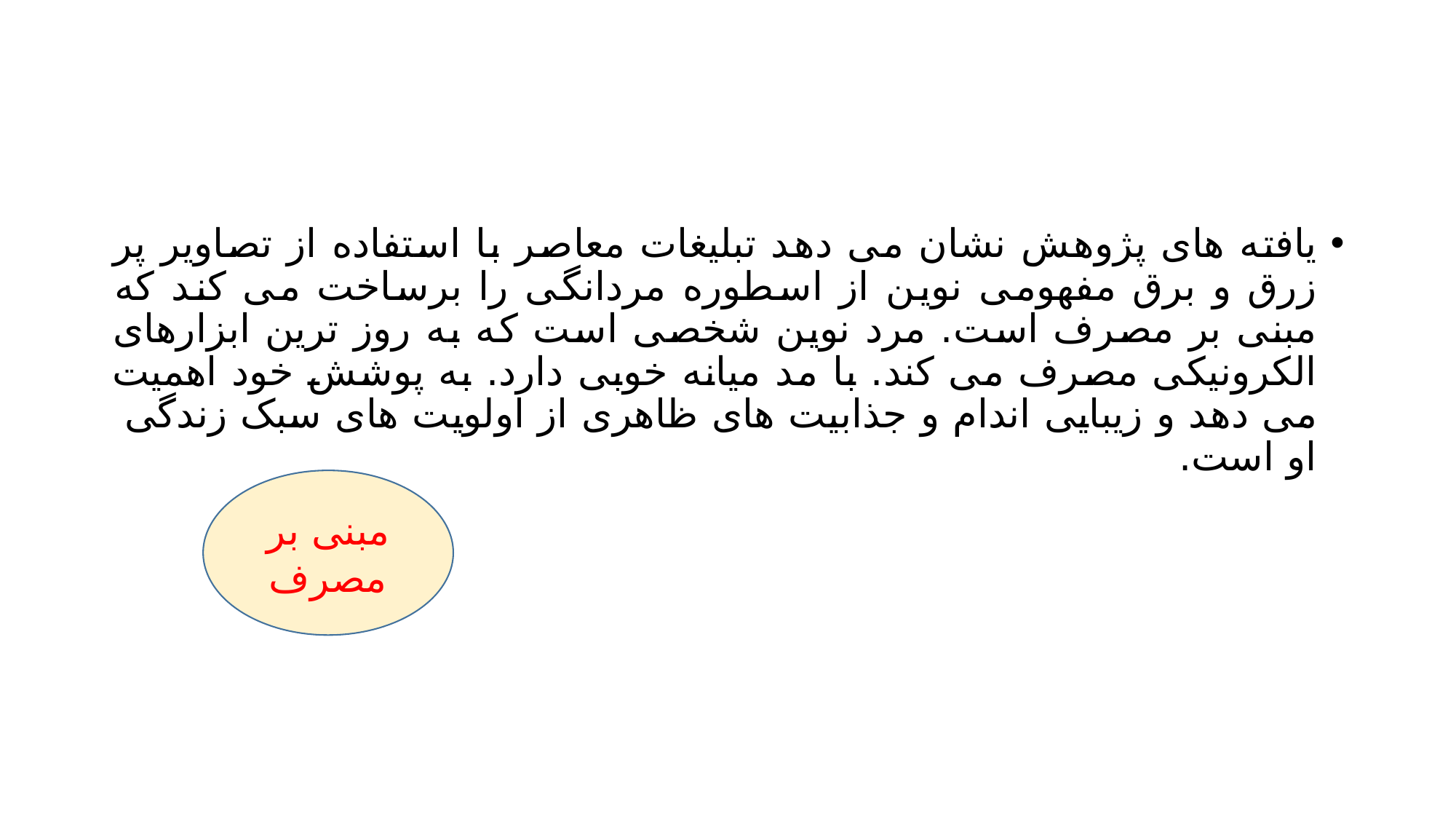

#
یافته های پژوهش نشان می دهد تبلیغات معاصر با استفاده از تصاویر پر زرق و برق مفهومی نوین از اسطوره مردانگی را برساخت می کند که مبنی بر مصرف است. مرد نوین شخصی است که به روز ترین ابزارهای الکرونیکی مصرف می کند. با مد میانه خوبی دارد. به پوشش خود اهمیت می دهد و زیبایی اندام و جذابیت های ظاهری از اولویت های سبک زندگی  او است.
مبنی بر مصرف